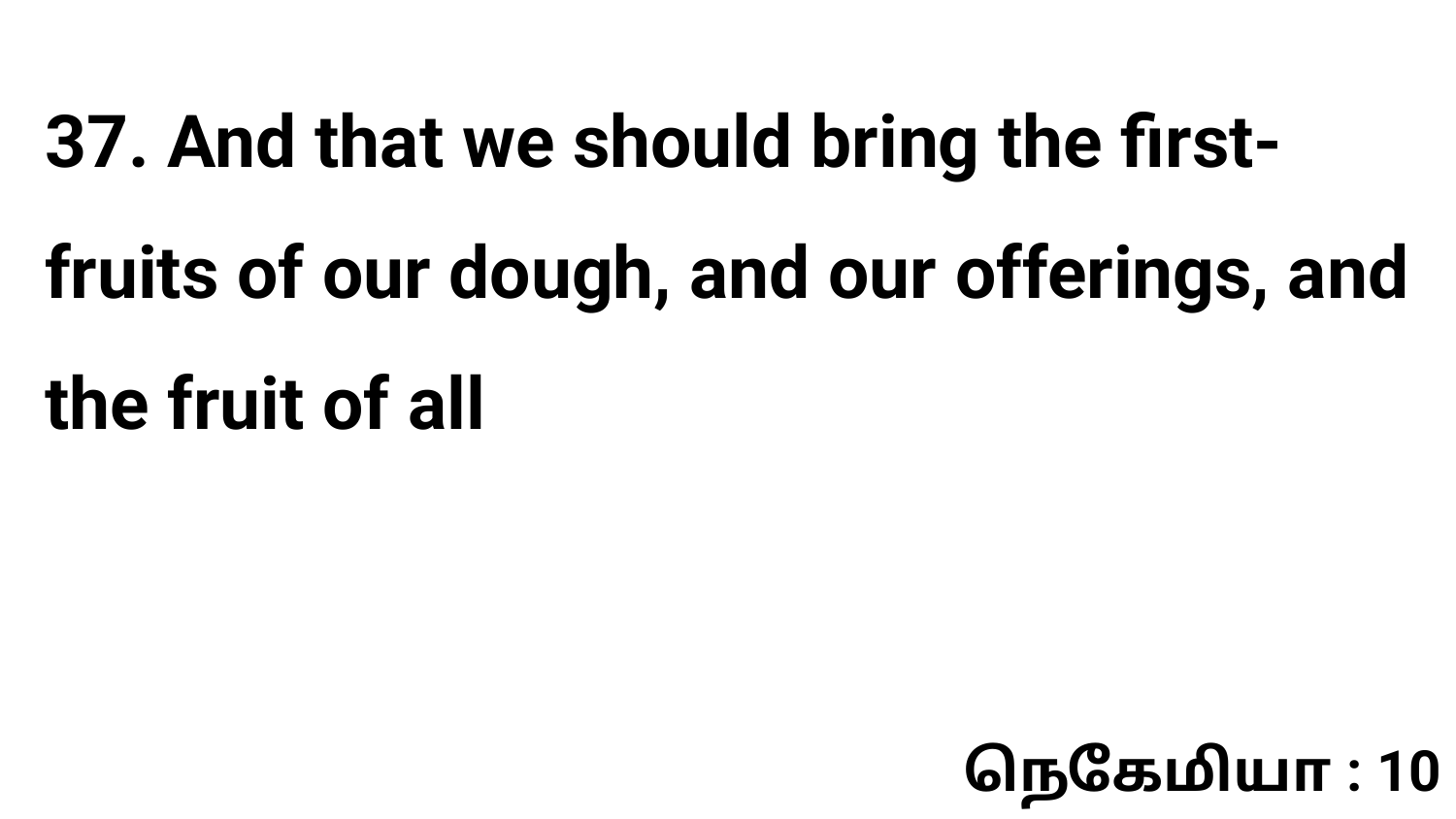

37. And that we should bring the first-fruits of our dough, and our offerings, and the fruit of all
நெகேமியா : 10